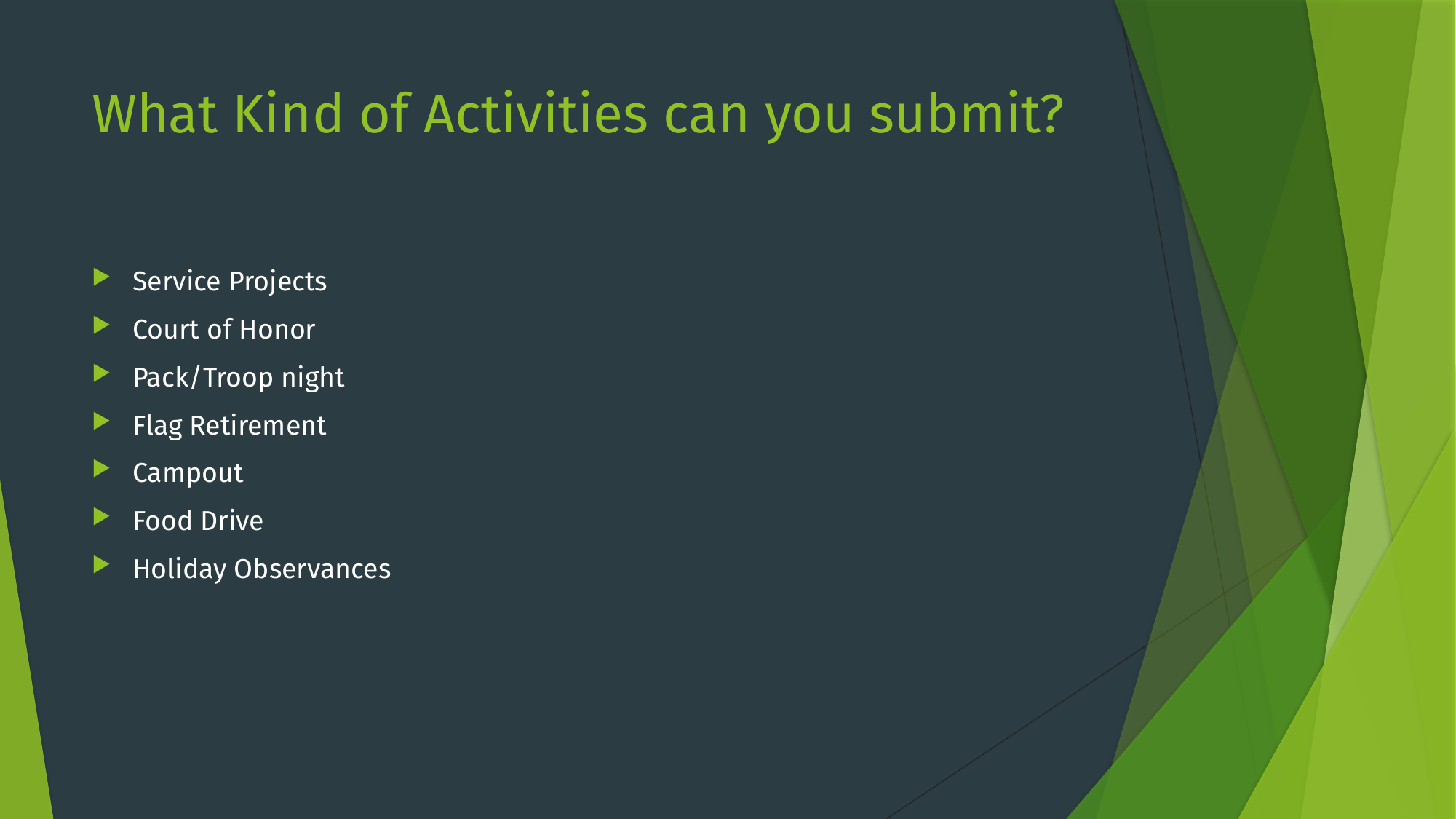

# What Kind of Activities can you submit?
Service Projects
Court of Honor
Pack/Troop night
Flag Retirement
Campout
Food Drive
Holiday Observances